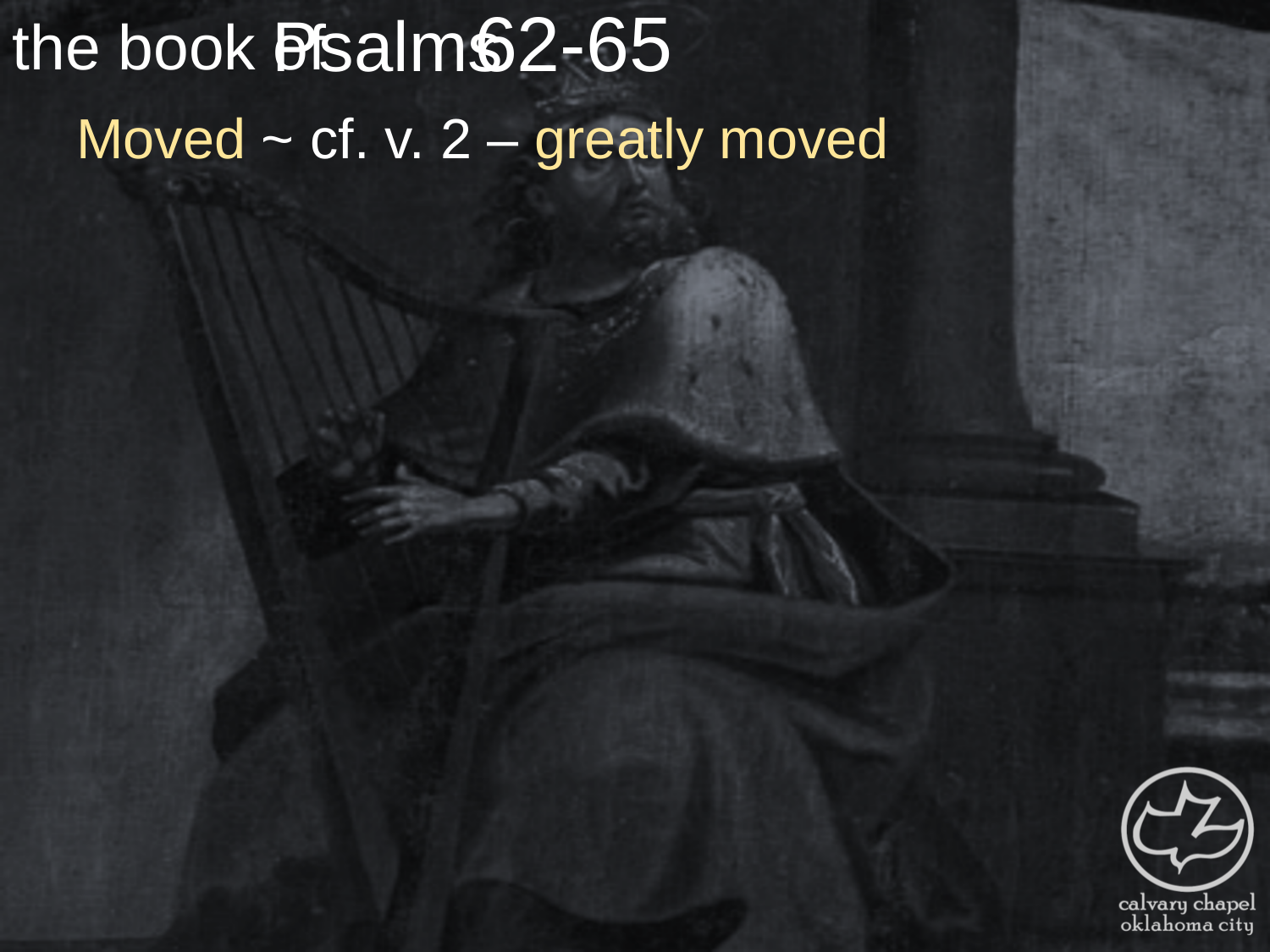

the book of
62-65
Psalms
Moved ~ cf. v. 2 – greatly moved